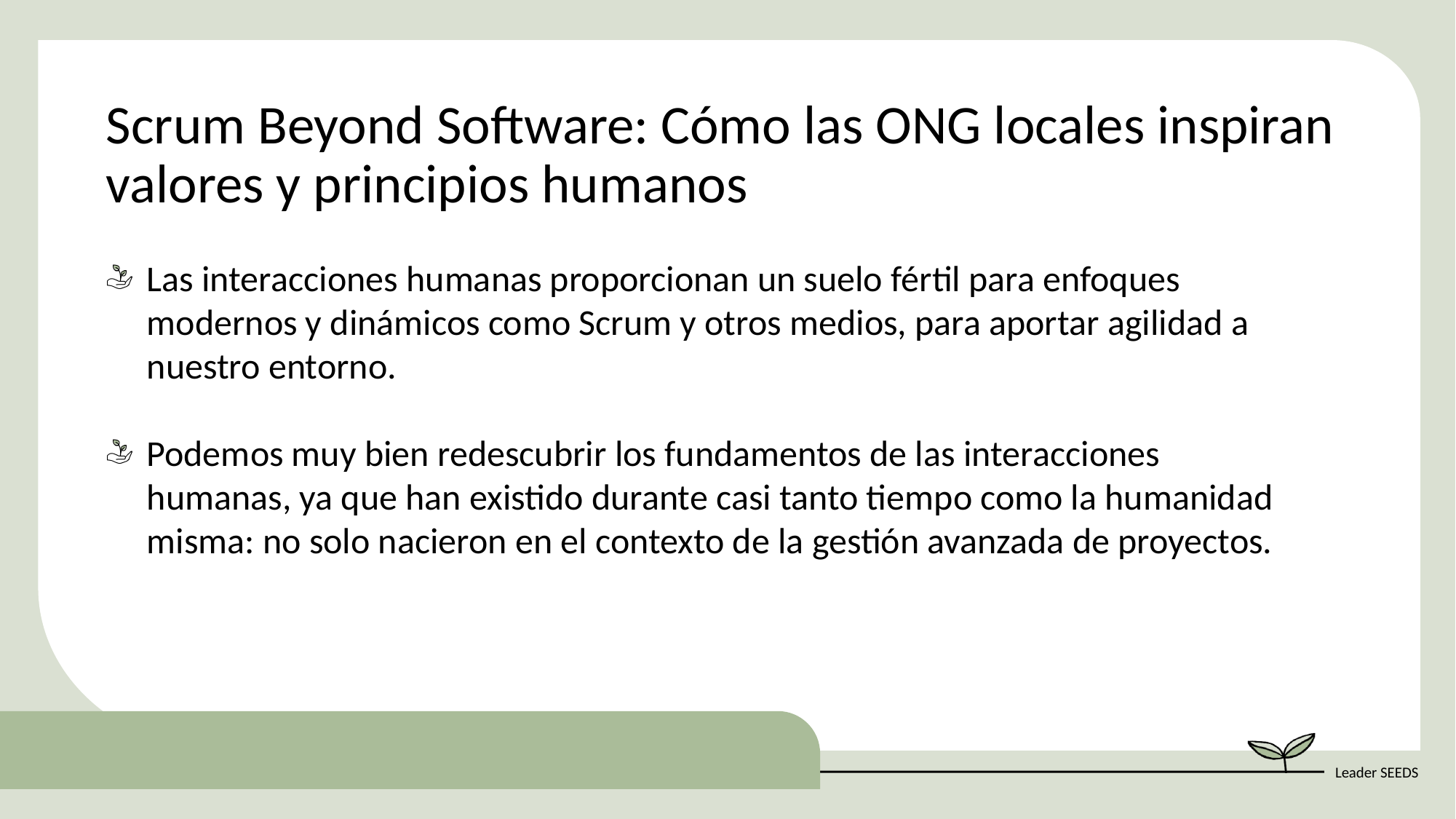

Scrum Beyond Software: Cómo las ONG locales inspiran valores y principios humanos

Las interacciones humanas proporcionan un suelo fértil para enfoques modernos y dinámicos como Scrum y otros medios, para aportar agilidad a nuestro entorno.

Podemos muy bien redescubrir los fundamentos de las interacciones humanas, ya que han existido durante casi tanto tiempo como la humanidad misma: no solo nacieron en el contexto de la gestión avanzada de proyectos.